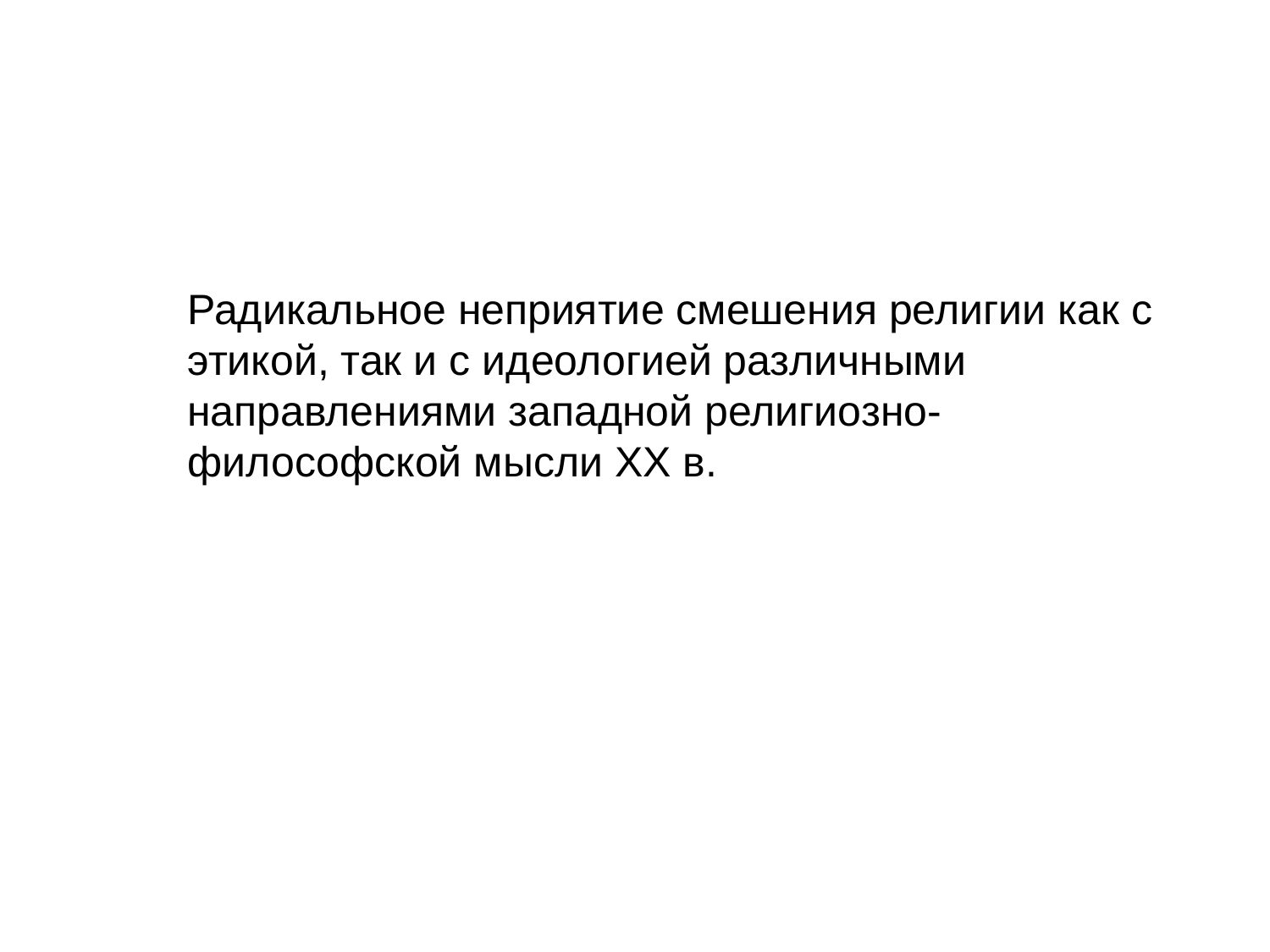

Радикальное неприятие смешения религии как с этикой, так и с идеологией различными направлениями западной религиозно-философской мысли ХХ в.

20